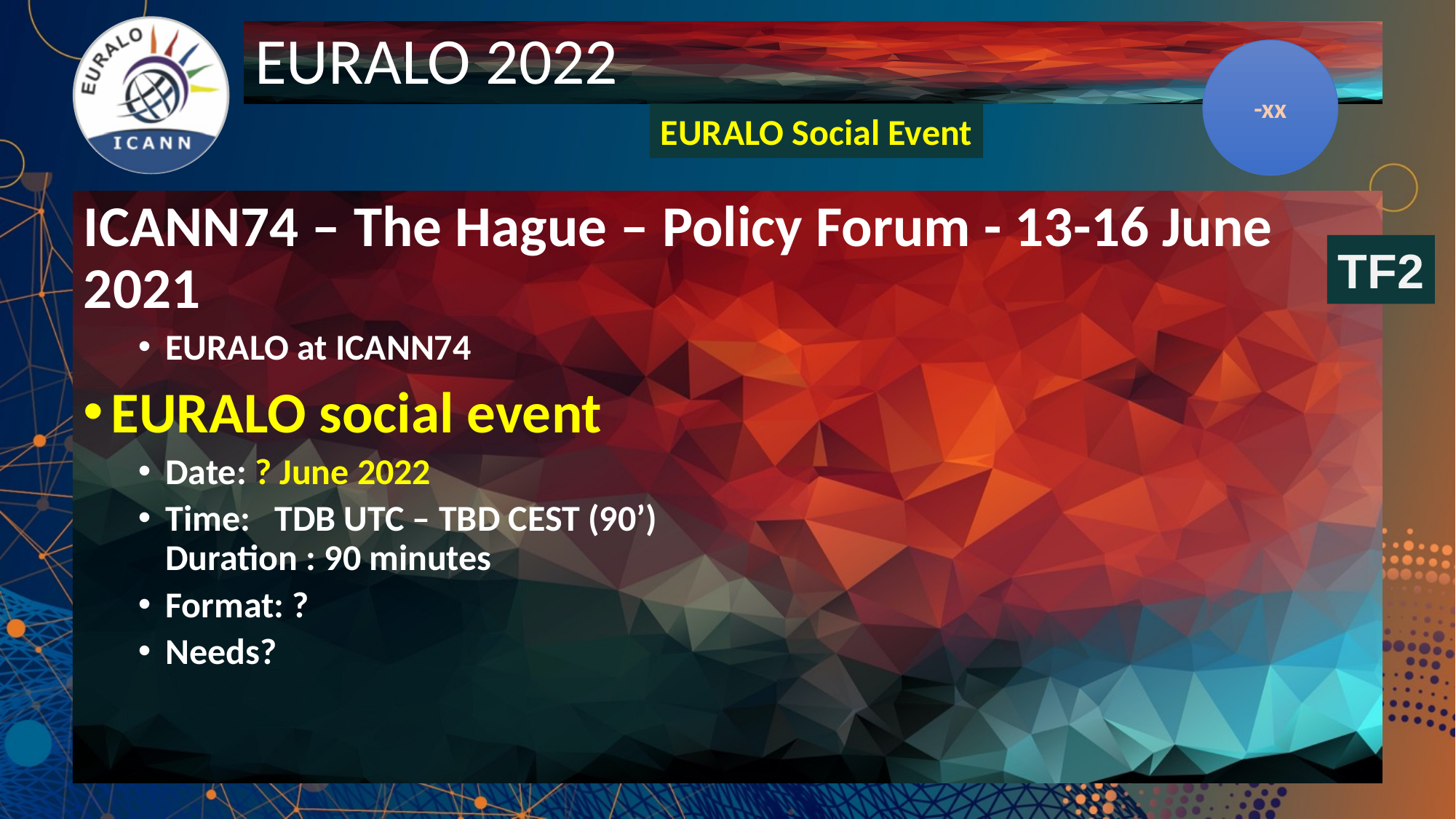

# EURALO 2022
-xx
EURALO Social Event

ICANN74 – The Hague – Policy Forum - 13-16 June 2021
EURALO at ICANN74
EURALO social event
Date: ? June 2022
Time: 	TDB UTC – TBD CEST (90’)
Duration : 90 minutes
Format: ?
Needs?
TF2